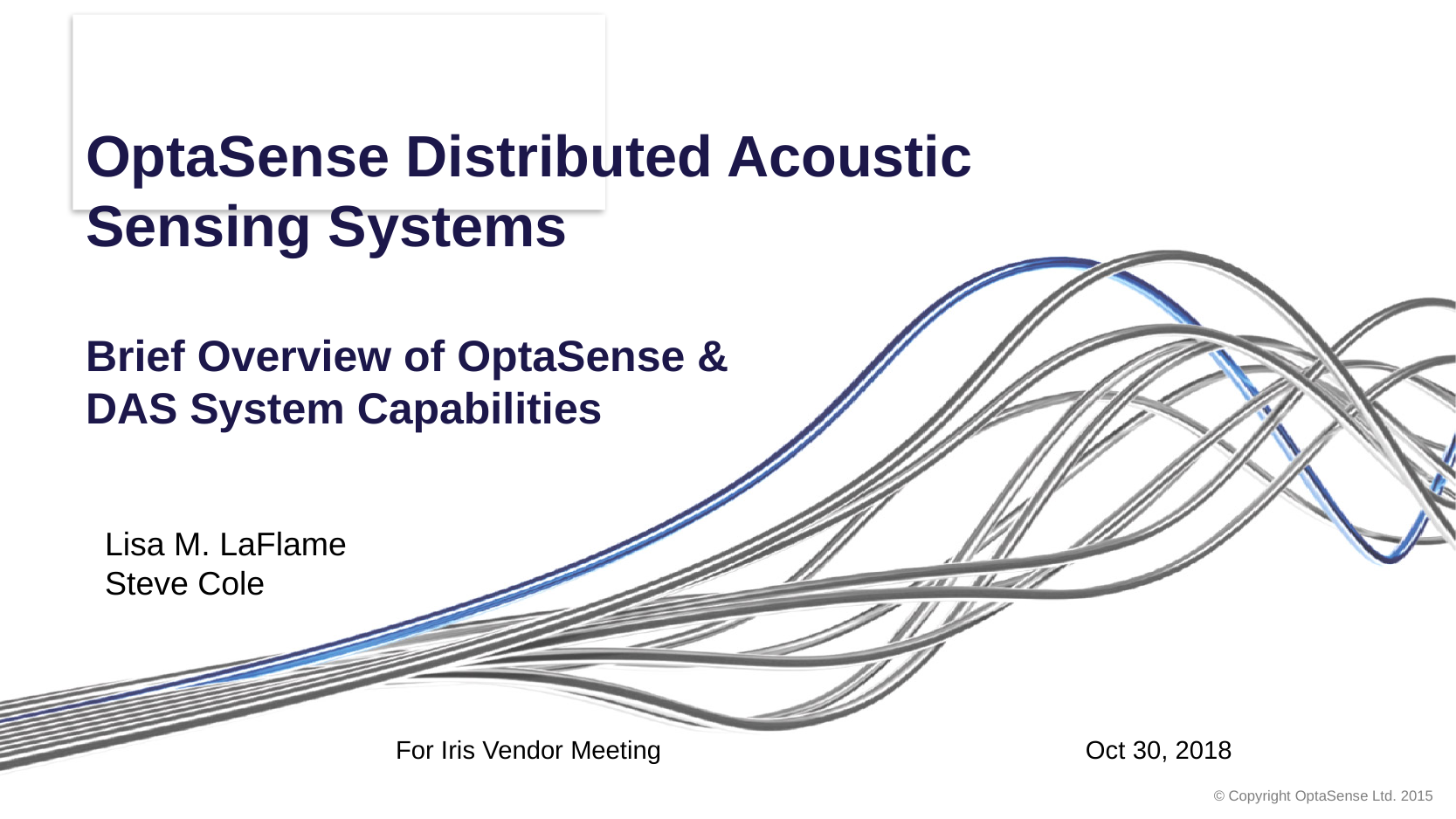

# OptaSense Distributed Acoustic Sensing Systems Brief Overview of OptaSense & DAS System Capabilities
Lisa M. LaFlame
Steve Cole

For Iris Vendor Meeting                                                           Oct 30, 2018